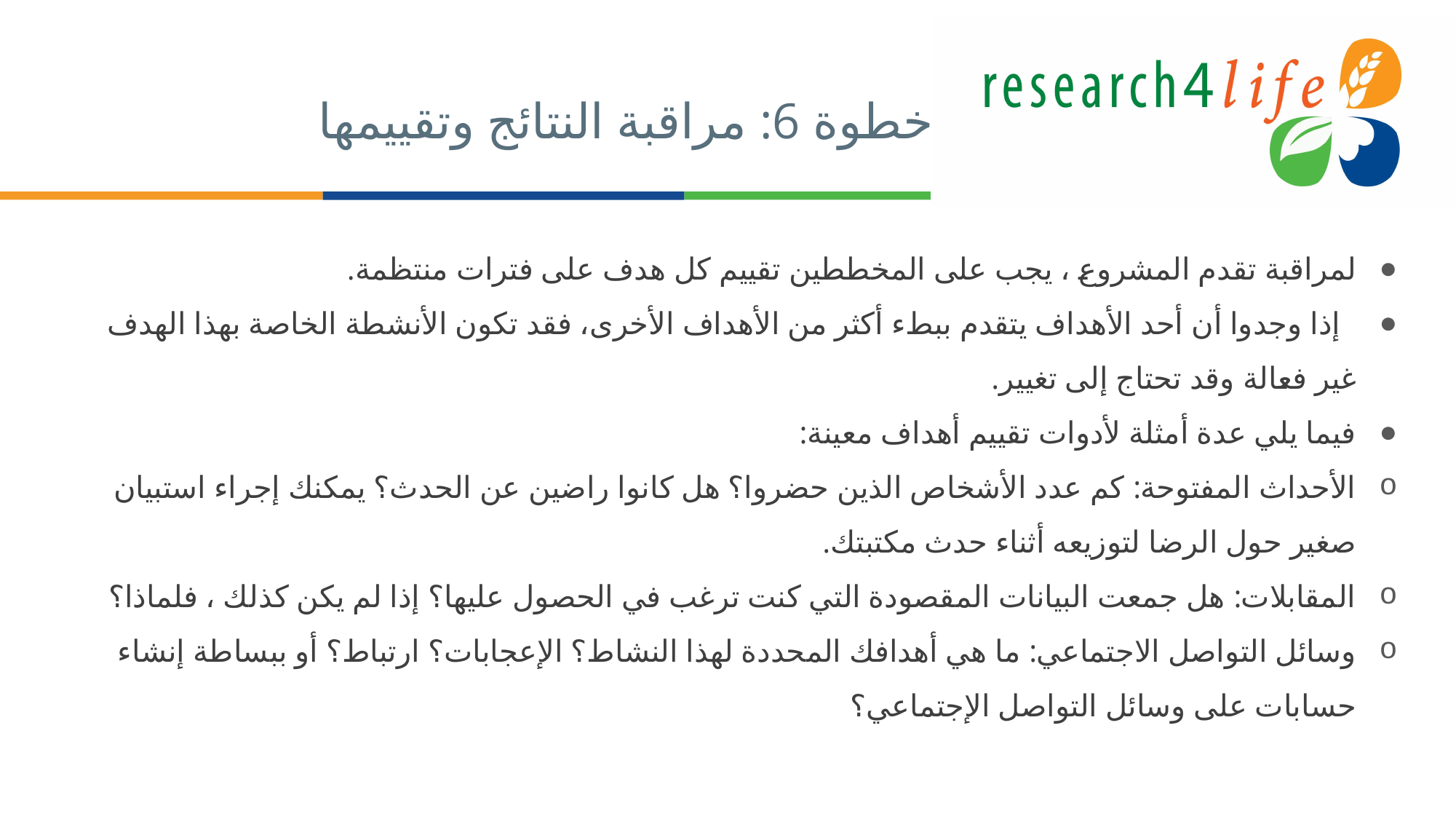

# خطوة 6: مراقبة النتائج وتقييمها
لمراقبة تقدم المشروع ، يجب على المخططين تقييم كل هدف على فترات منتظمة.
  إذا وجدوا أن أحد الأهداف يتقدم ببطء أكثر من الأهداف الأخرى، فقد تكون الأنشطة الخاصة بهذا الهدف غير فعالة وقد تحتاج إلى تغيير.
فيما يلي عدة أمثلة لأدوات تقييم أهداف معينة:
الأحداث المفتوحة: كم عدد الأشخاص الذين حضروا؟ هل كانوا راضين عن الحدث؟ يمكنك إجراء استبيان صغير حول الرضا لتوزيعه أثناء حدث مكتبتك.
المقابلات: هل جمعت البيانات المقصودة التي كنت ترغب في الحصول عليها؟ إذا لم يكن كذلك ، فلماذا؟
وسائل التواصل الاجتماعي: ما هي أهدافك المحددة لهذا النشاط؟ الإعجابات؟ ارتباط؟ أو ببساطة إنشاء حسابات على وسائل التواصل الإجتماعي؟